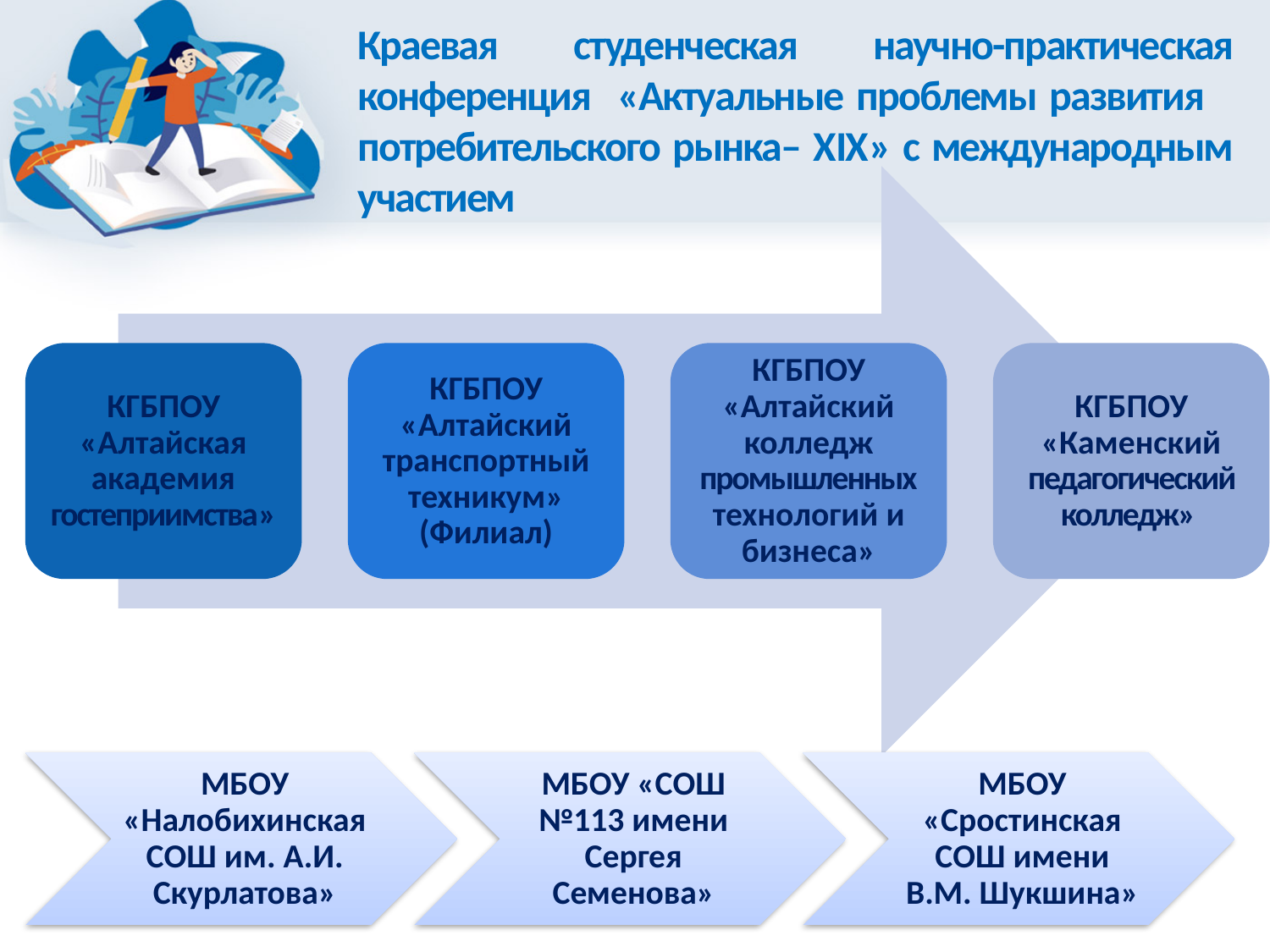

# Краевая студенческая научно-практическая конференция  «Актуальные проблемы развития потребительского рынка– ХIX» с международным участием
КГБПОУ «Алтайская академия гостеприимства»
КГБПОУ «Алтайский транспортный техникум» (Филиал)
КГБПОУ «Алтайский колледж промышленных технологий и бизнеса»
КГБПОУ «Каменский педагогический колледж»
МБОУ «Налобихинская СОШ им. А.И. Скурлатова»
МБОУ «СОШ №113 имени Сергея Семенова»
МБОУ «Сростинская СОШ имени В.М. Шукшина»